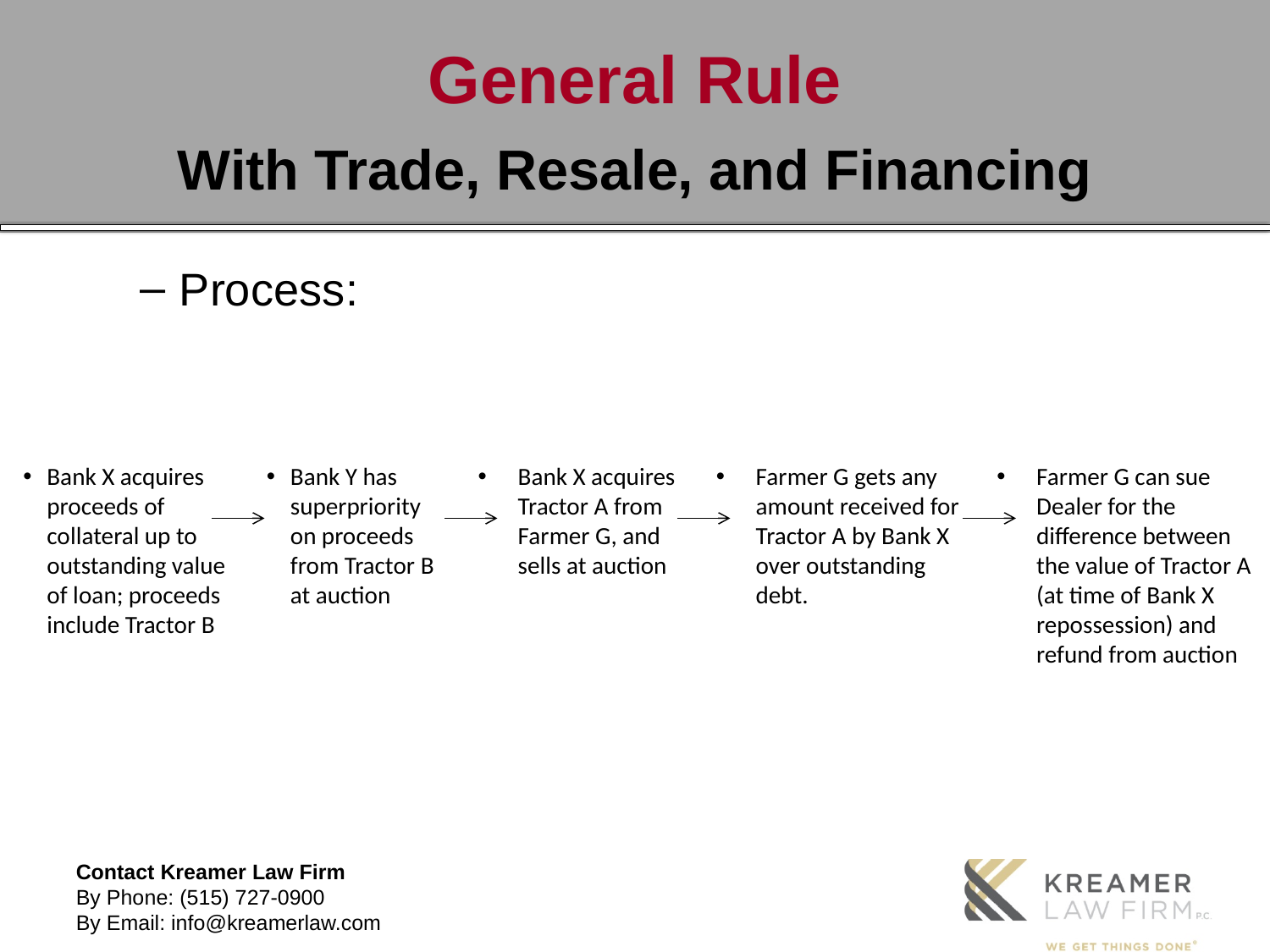

# General Rule
With Trade, Resale, and Financing
Process:
Bank X acquires proceeds of collateral up to outstanding value of loan; proceeds include Tractor B
Bank Y has superpriority on proceeds from Tractor B at auction
Bank X acquires Tractor A from Farmer G, and sells at auction
Farmer G gets any amount received for Tractor A by Bank X over outstanding debt.
Farmer G can sue Dealer for the difference between the value of Tractor A (at time of Bank X repossession) and refund from auction